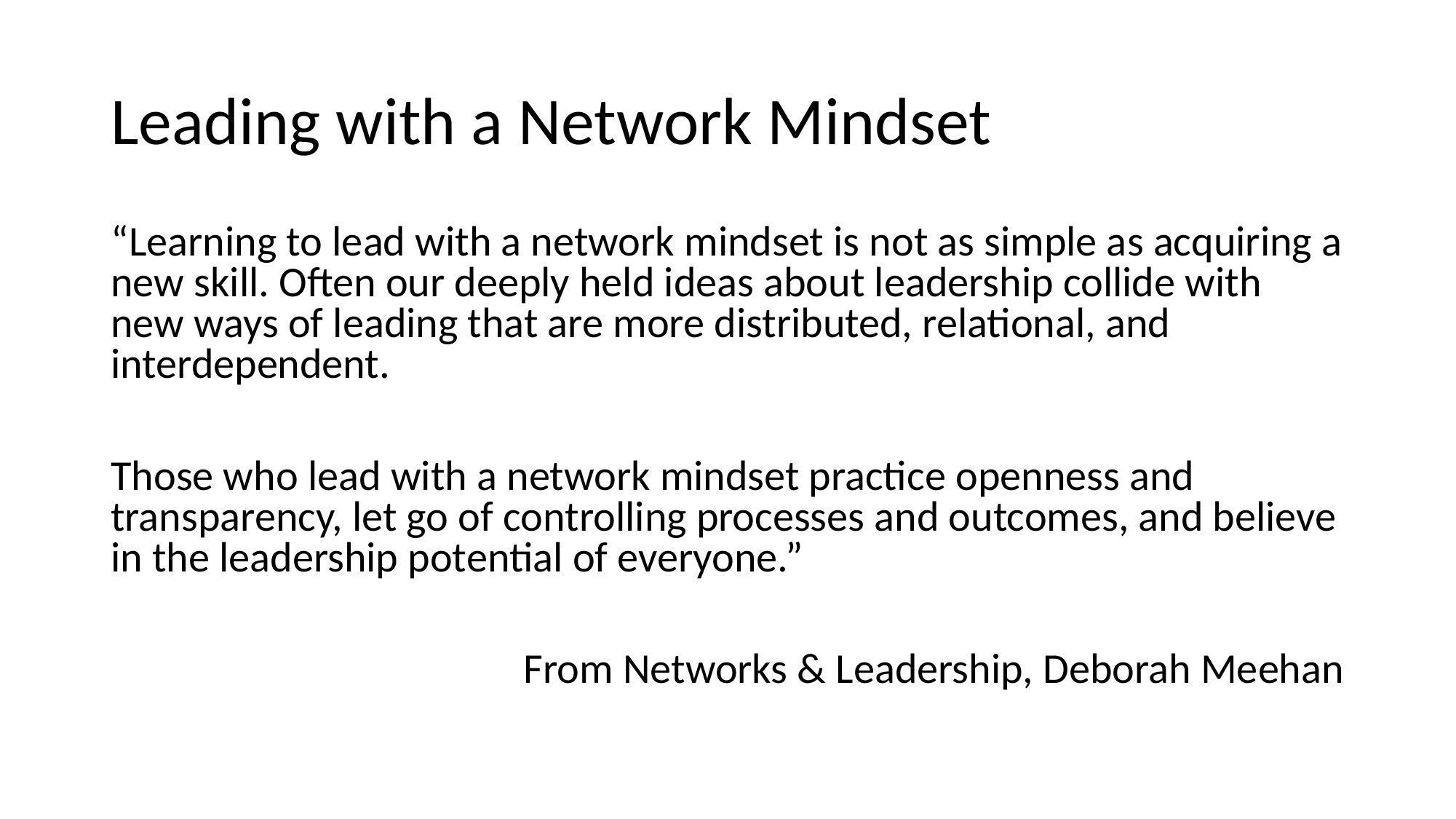

# Leading with a Network Mindset
“Learning to lead with a network mindset is not as simple as acquiring a new skill. Often our deeply held ideas about leadership collide with new ways of leading that are more distributed, relational, and interdependent.

Those who lead with a network mindset practice openness and transparency, let go of controlling processes and outcomes, and believe in the leadership potential of everyone.”

From Networks & Leadership, Deborah Meehan